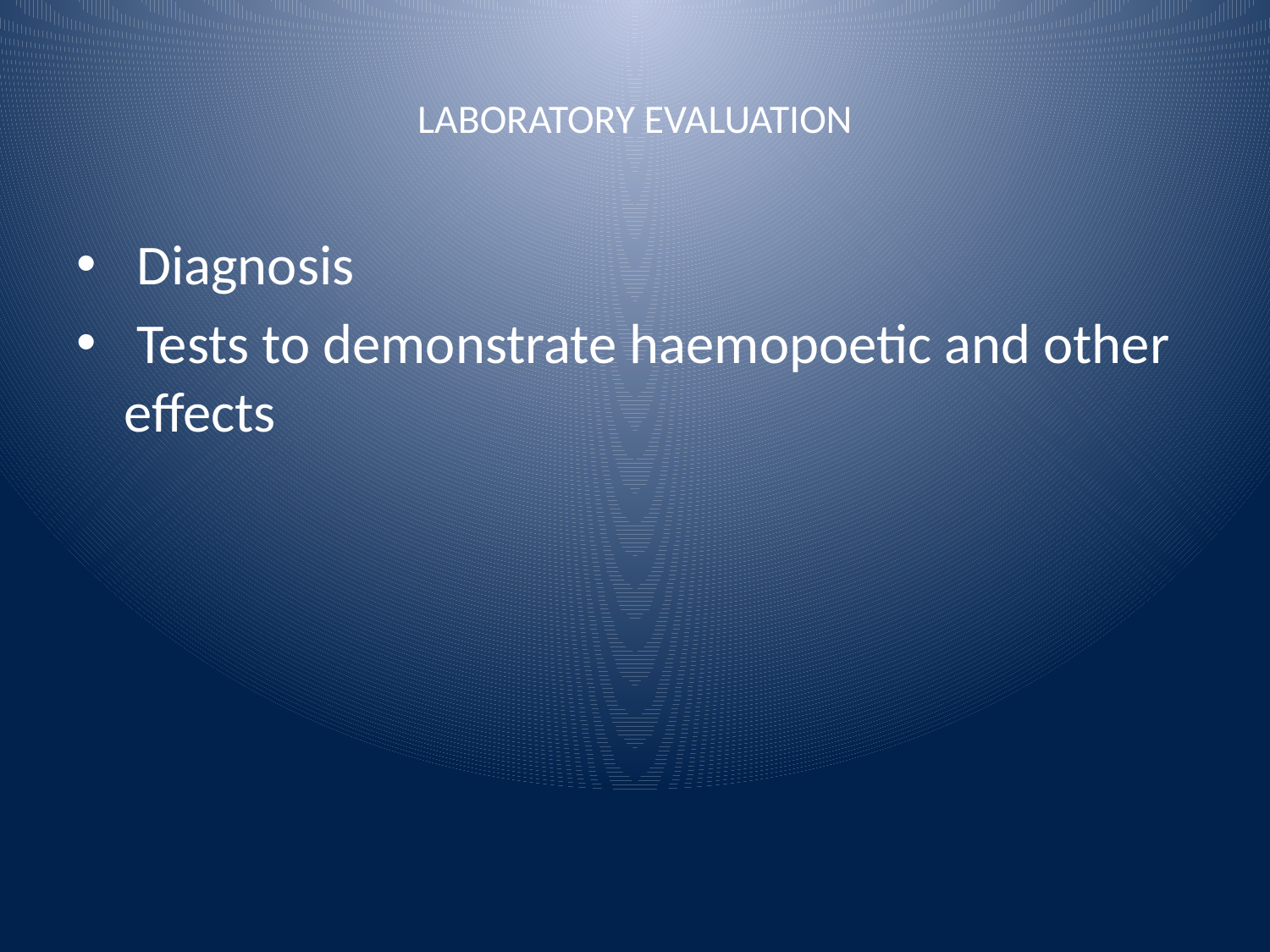

# LABORATORY EVALUATION
 Diagnosis
 Tests to demonstrate haemopoetic and other effects